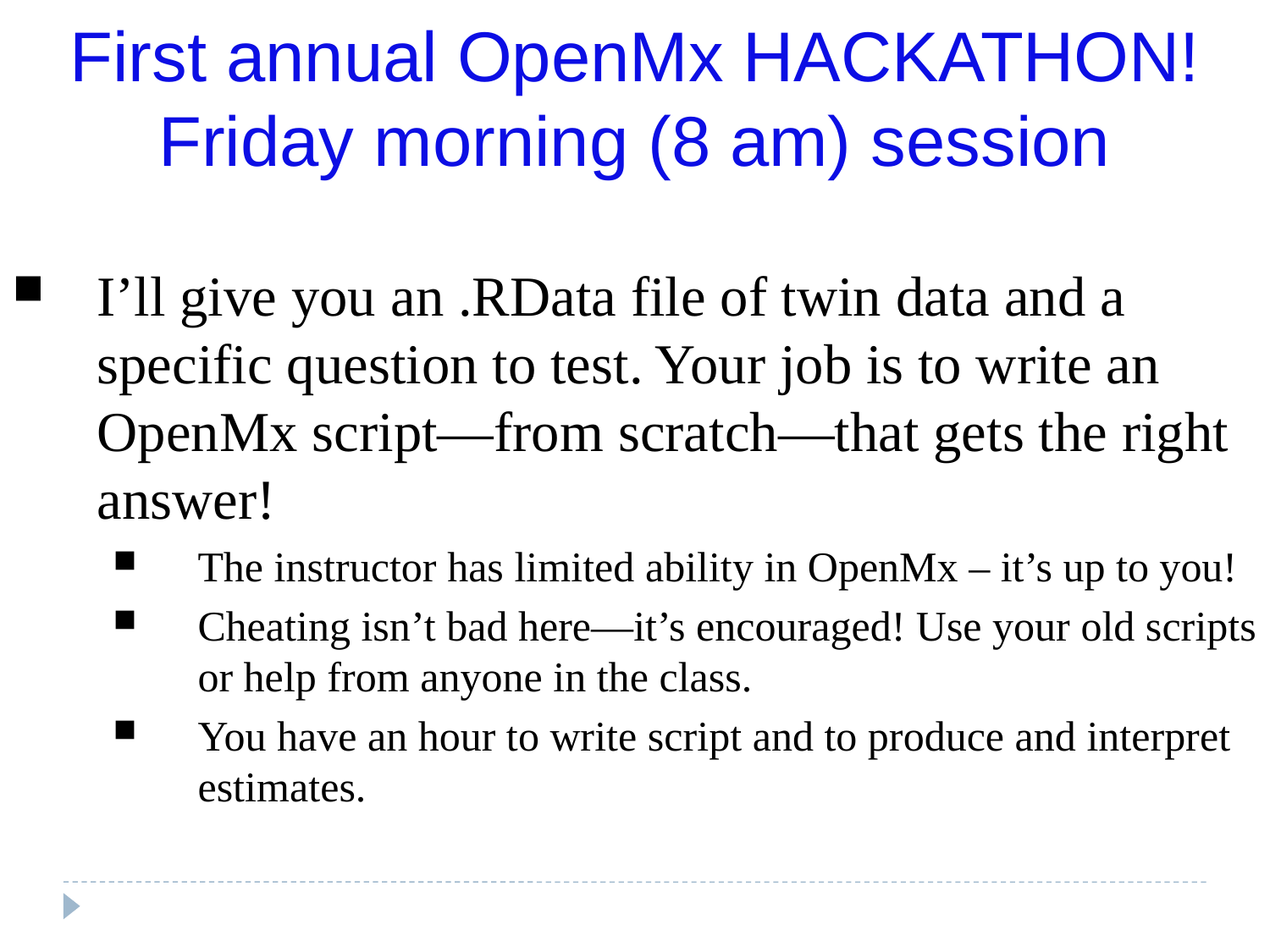

First annual OpenMx HACKATHON!
Friday morning (8 am) session

I’ll give you an .RData file of twin data and a specific question to test. Your job is to write an OpenMx script—from scratch—that gets the right answer!
The instructor has limited ability in OpenMx – it’s up to you!
Cheating isn’t bad here—it’s encouraged! Use your old scripts or help from anyone in the class.
You have an hour to write script and to produce and interpret estimates.